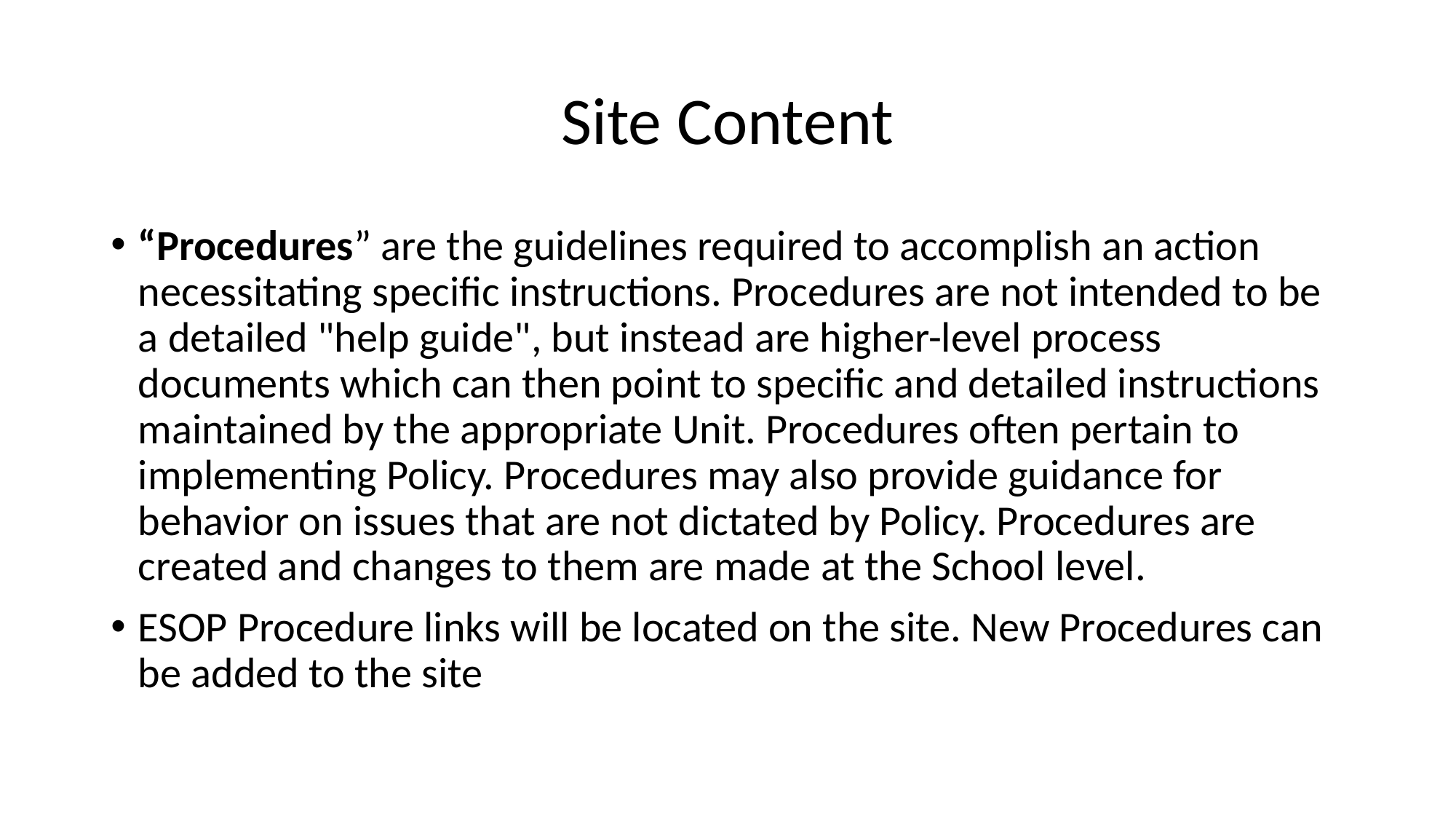

# Site Content
“Procedures” are the guidelines required to accomplish an action necessitating specific instructions. Procedures are not intended to be a detailed "help guide", but instead are higher-level process documents which can then point to specific and detailed instructions maintained by the appropriate Unit. Procedures often pertain to implementing Policy. Procedures may also provide guidance for behavior on issues that are not dictated by Policy. Procedures are created and changes to them are made at the School level.
ESOP Procedure links will be located on the site. New Procedures can be added to the site